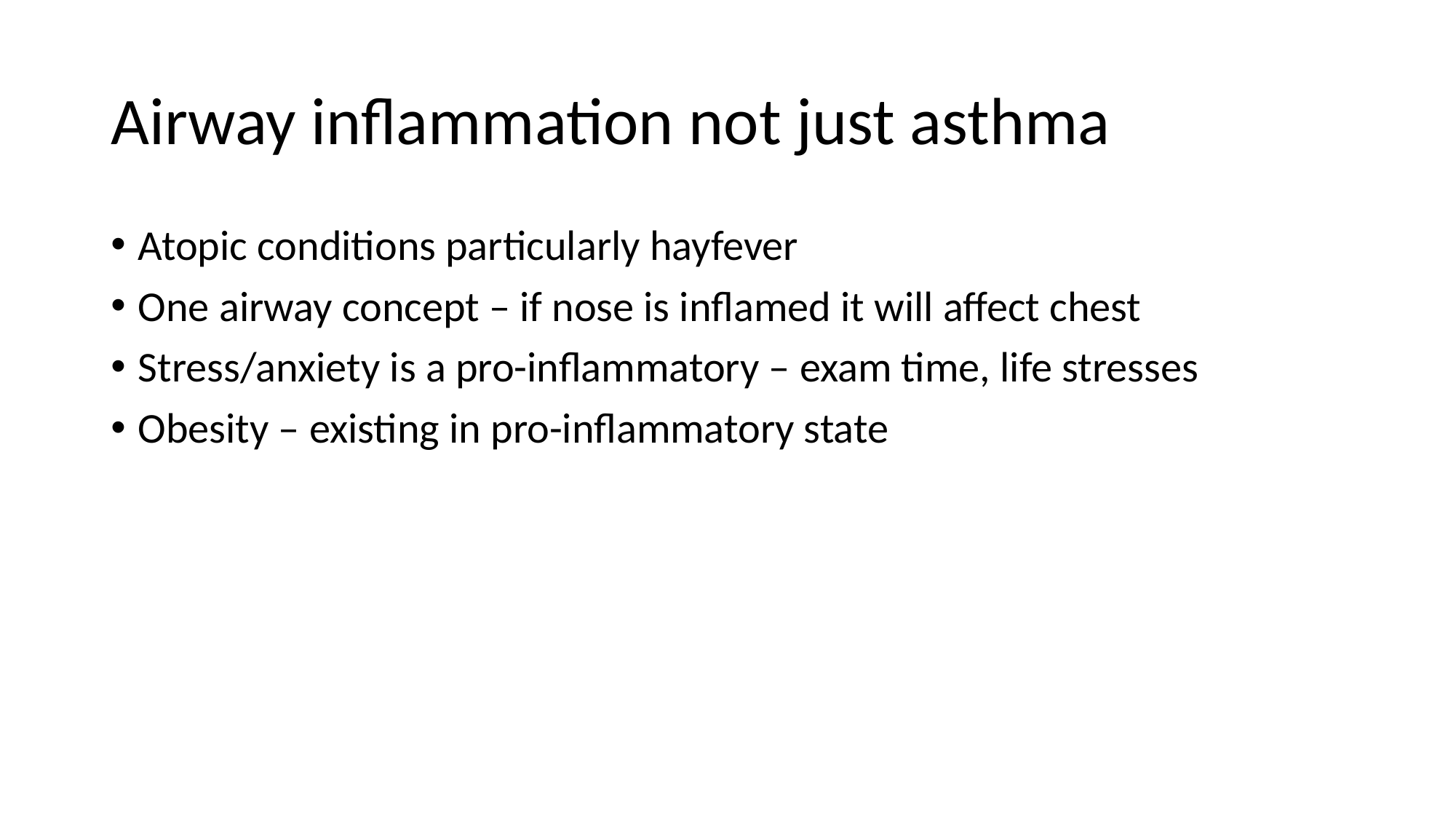

# Airway inflammation not just asthma
Atopic conditions particularly hayfever
One airway concept – if nose is inflamed it will affect chest
Stress/anxiety is a pro-inflammatory – exam time, life stresses
Obesity – existing in pro-inflammatory state